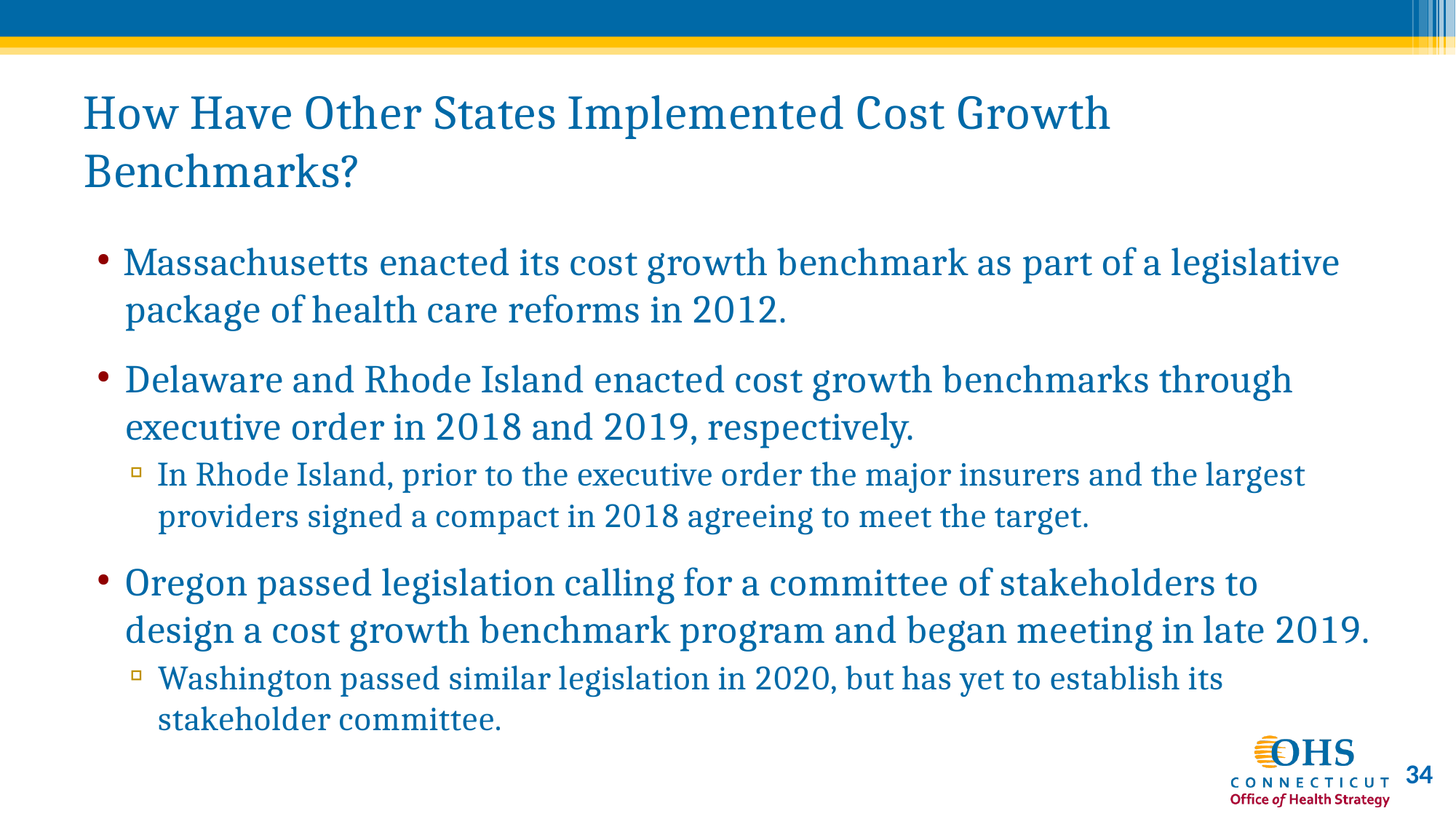

# How Have Other States Implemented Cost Growth Benchmarks?
Massachusetts enacted its cost growth benchmark as part of a legislative package of health care reforms in 2012.

Delaware and Rhode Island enacted cost growth benchmarks through executive order in 2018 and 2019, respectively.
In Rhode Island, prior to the executive order the major insurers and the largest providers signed a compact in 2018 agreeing to meet the target.

Oregon passed legislation calling for a committee of stakeholders to design a cost growth benchmark program and began meeting in late 2019.
Washington passed similar legislation in 2020, but has yet to establish its stakeholder committee.
34